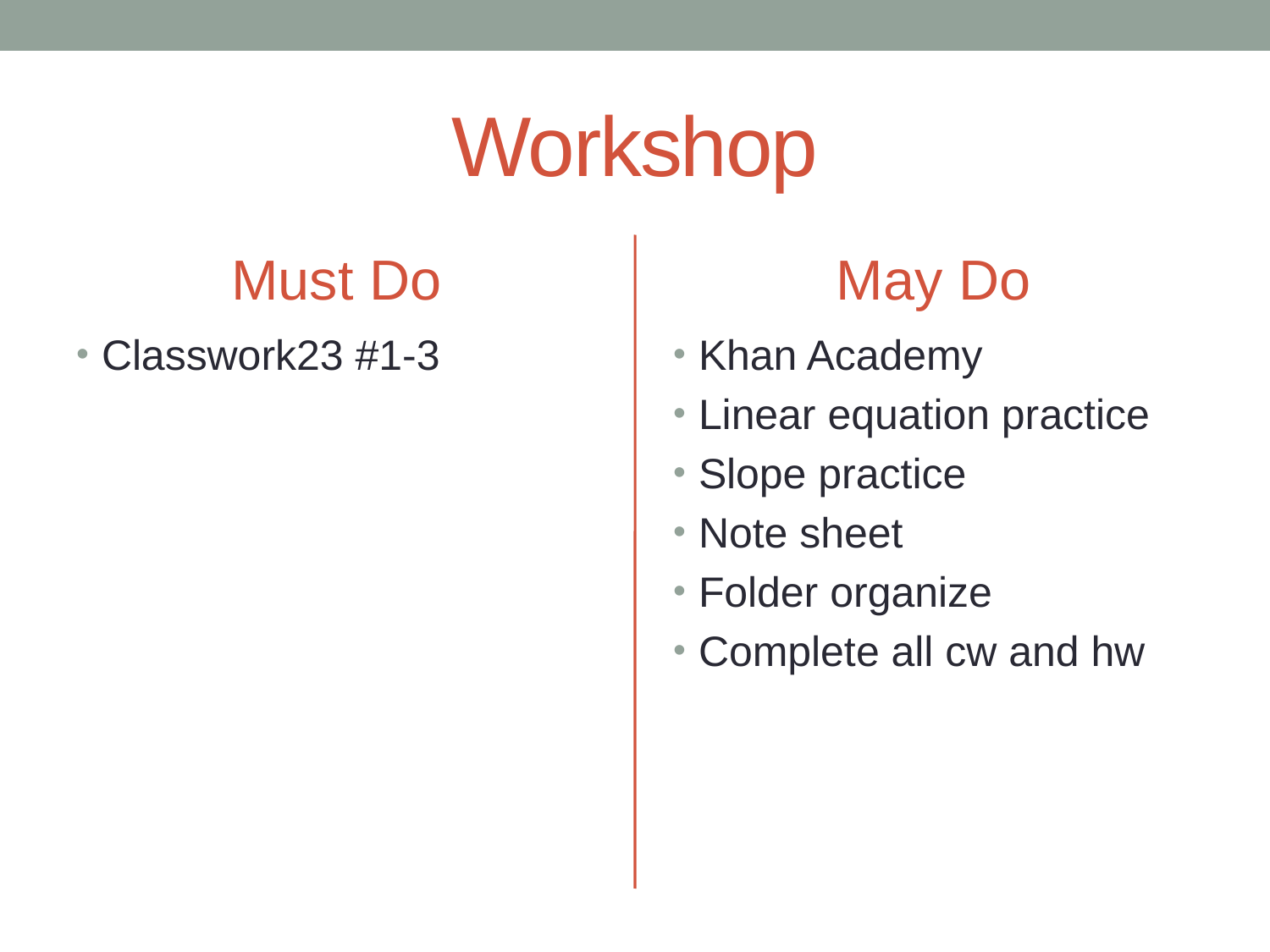

# Workshop
Must Do
May Do
Classwork23 #1-3

Khan Academy
Linear equation practice
Slope practice
Note sheet
Folder organize
Complete all cw and hw